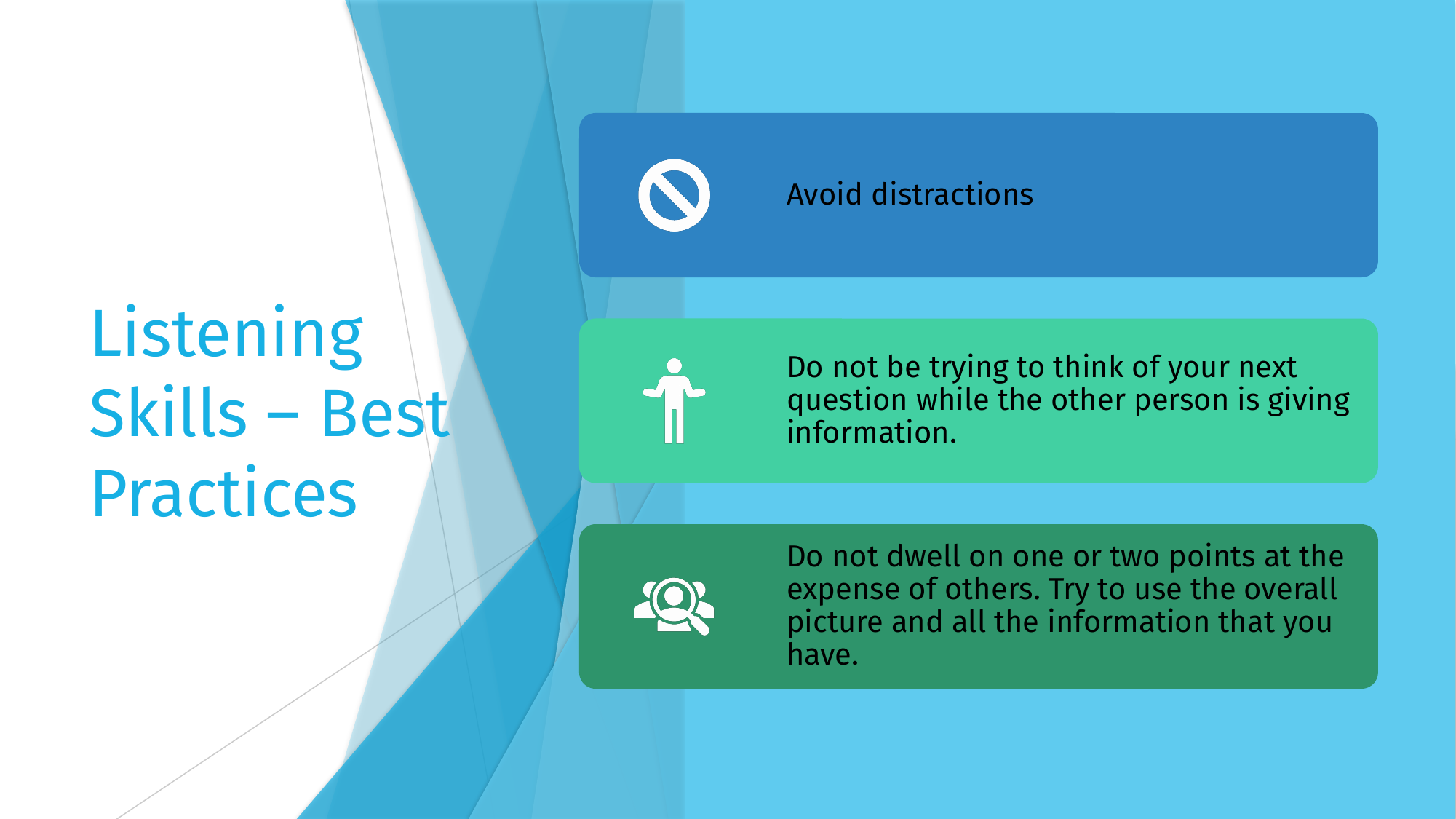

Avoid distractions
Do not be trying to think of your next question while the other person is giving information.
Do not dwell on one or two points at the expense of others. Try to use the overall picture and all the information that you have.
# Listening Skills – Best Practices